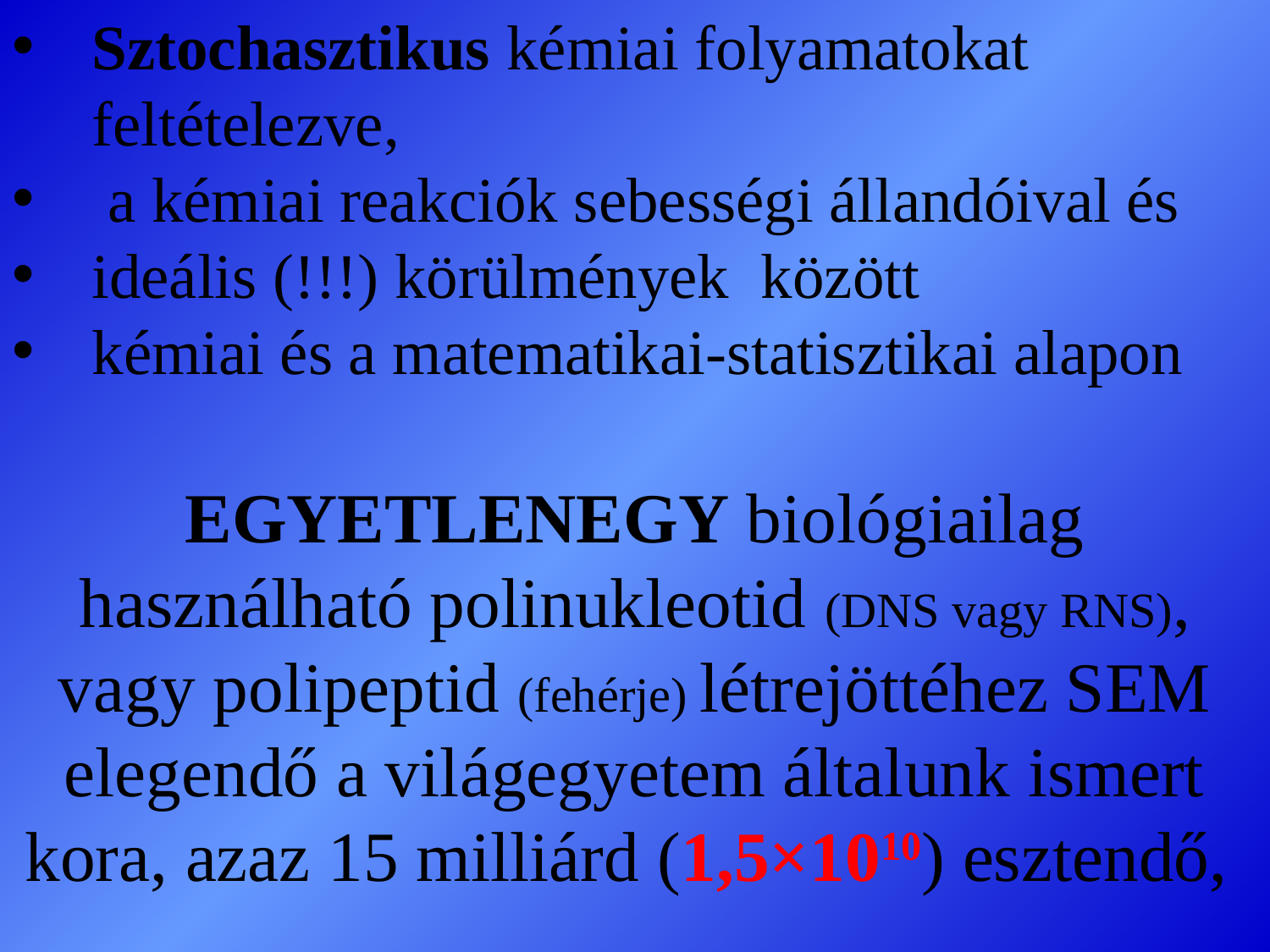

Sztochasztikus kémiai folyamatokat feltételezve,
 a kémiai reakciók sebességi állandóival és
ideális (!!!) körülmények  között
kémiai és a matematikai-statisztikai alapon
EGYETLENEGY biológiailag használható polinukleotid (DNS vagy RNS), vagy polipeptid (fehérje) létrejöttéhez SEM elegendő a világegyetem általunk ismert kora, azaz 15 milliárd (1,5×1010) esztendő,